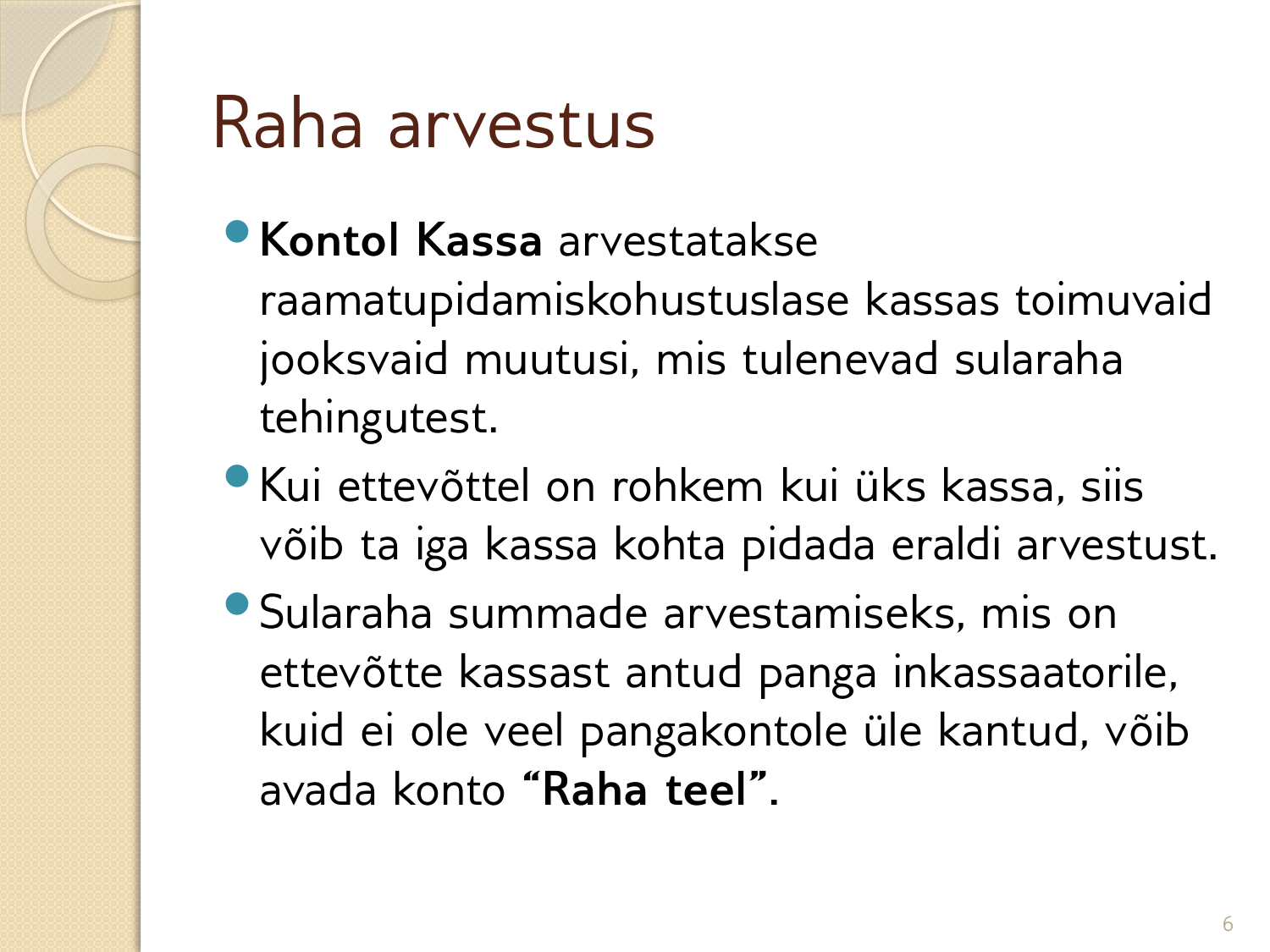

# Raha arvestus
Kontol Kassa arvestatakse raamatupidamiskohustuslase kassas toimuvaid jooksvaid muutusi, mis tulenevad sularaha tehingutest.
Kui ettevõttel on rohkem kui üks kassa, siis võib ta iga kassa kohta pidada eraldi arvestust.
Sularaha summade arvestamiseks, mis on ettevõtte kassast antud panga inkassaatorile, kuid ei ole veel pangakontole üle kantud, võib avada konto “Raha teel”.

6